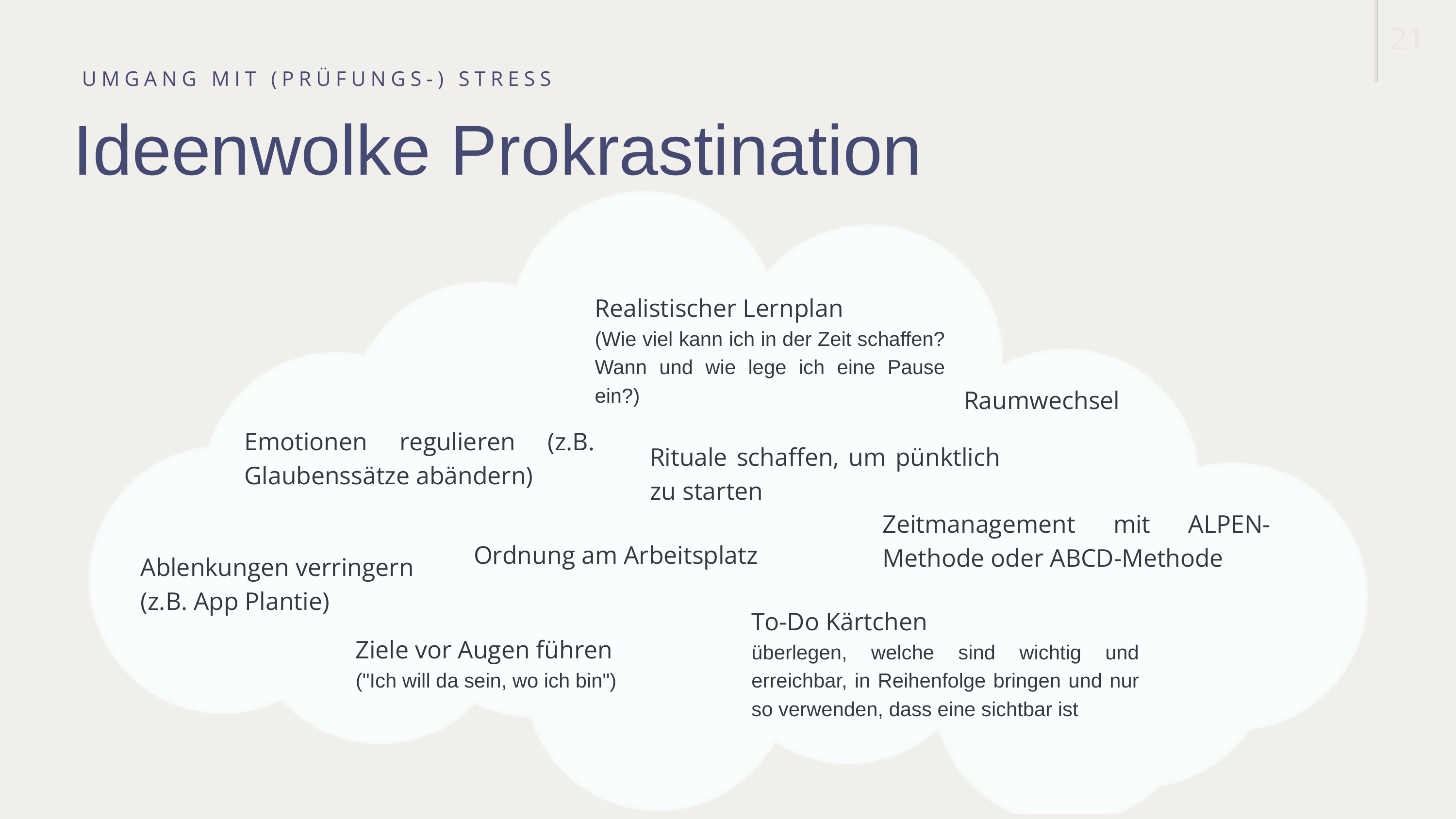

21
UMGANG MIT (PRÜFUNGS-) STRESS
Ideenwolke Prokrastination

Realistischer Lernplan
(Wie viel kann ich in der Zeit schaffen? Wann und wie lege ich eine Pause ein?)
Raumwechsel
Emotionen regulieren (z.B. Glaubenssätze abändern)
Rituale schaffen, um pünktlich zu starten
Zeitmanagement mit ALPEN-Methode oder ABCD-Methode
Ordnung am Arbeitsplatz
Ablenkungen verringern
(z.B. App Plantie)
To-Do Kärtchen
überlegen, welche sind wichtig und erreichbar, in Reihenfolge bringen und nur so verwenden, dass eine sichtbar ist
Ziele vor Augen führen
("Ich will da sein, wo ich bin")